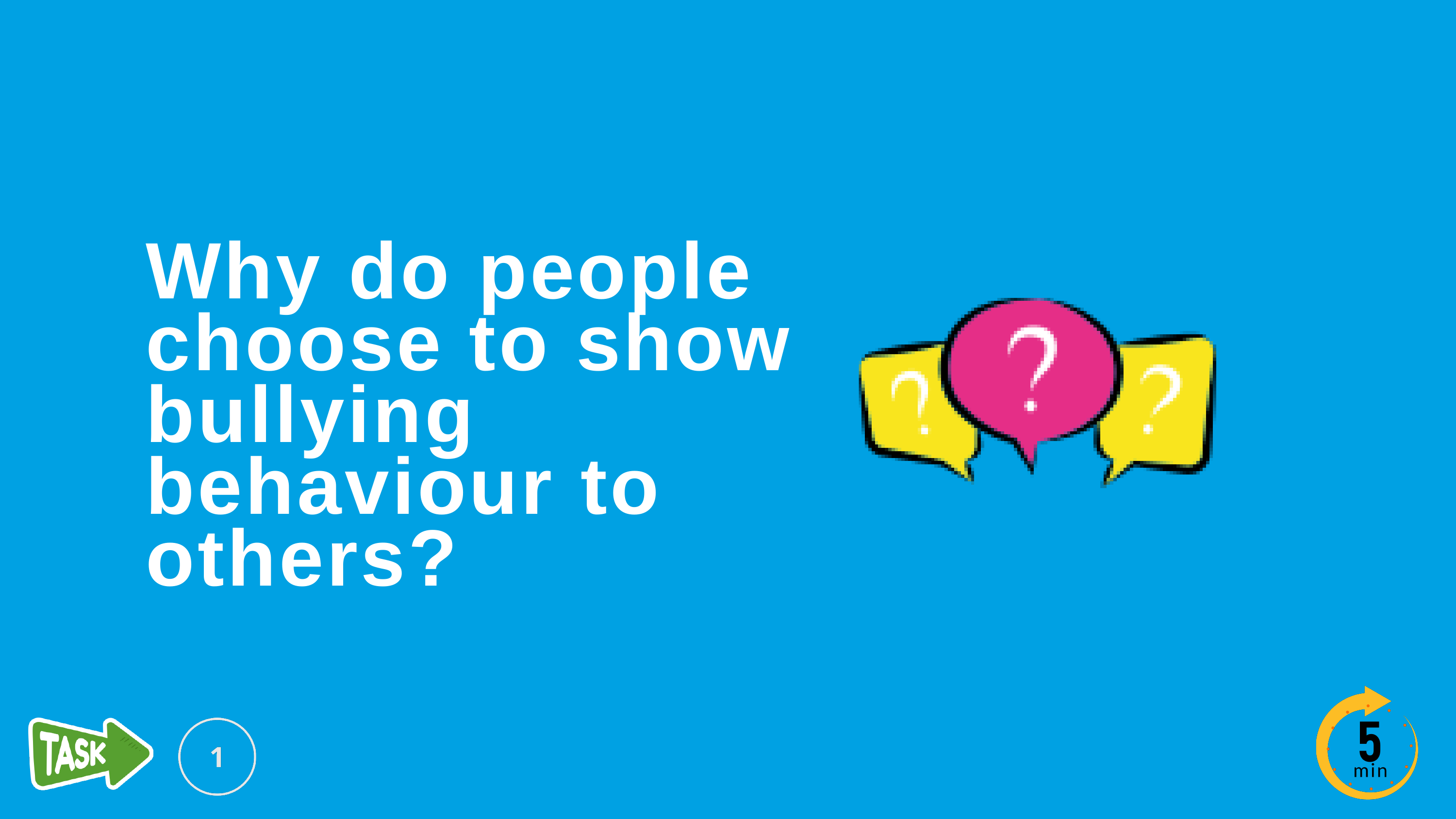

Why do people choose to show bullying behaviour to others?